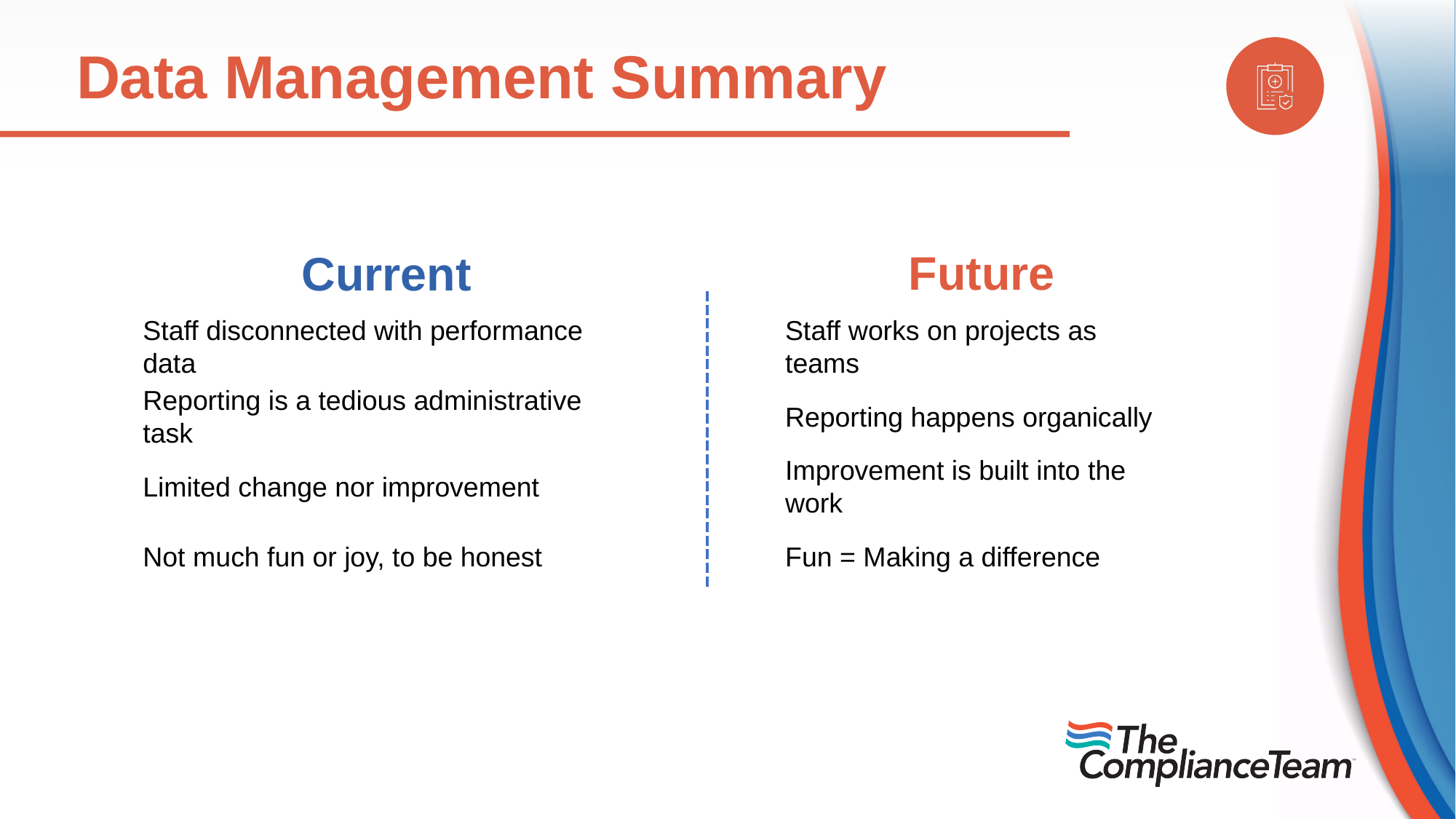

Data Management Summary
Future
Current
Staff disconnected with performance data
Reporting is a tedious administrative task
Limited change nor improvement
Not much fun or joy, to be honest
Staff works on projects as teams
Reporting happens organically
Improvement is built into the work
Fun = Making a difference
Slide 26